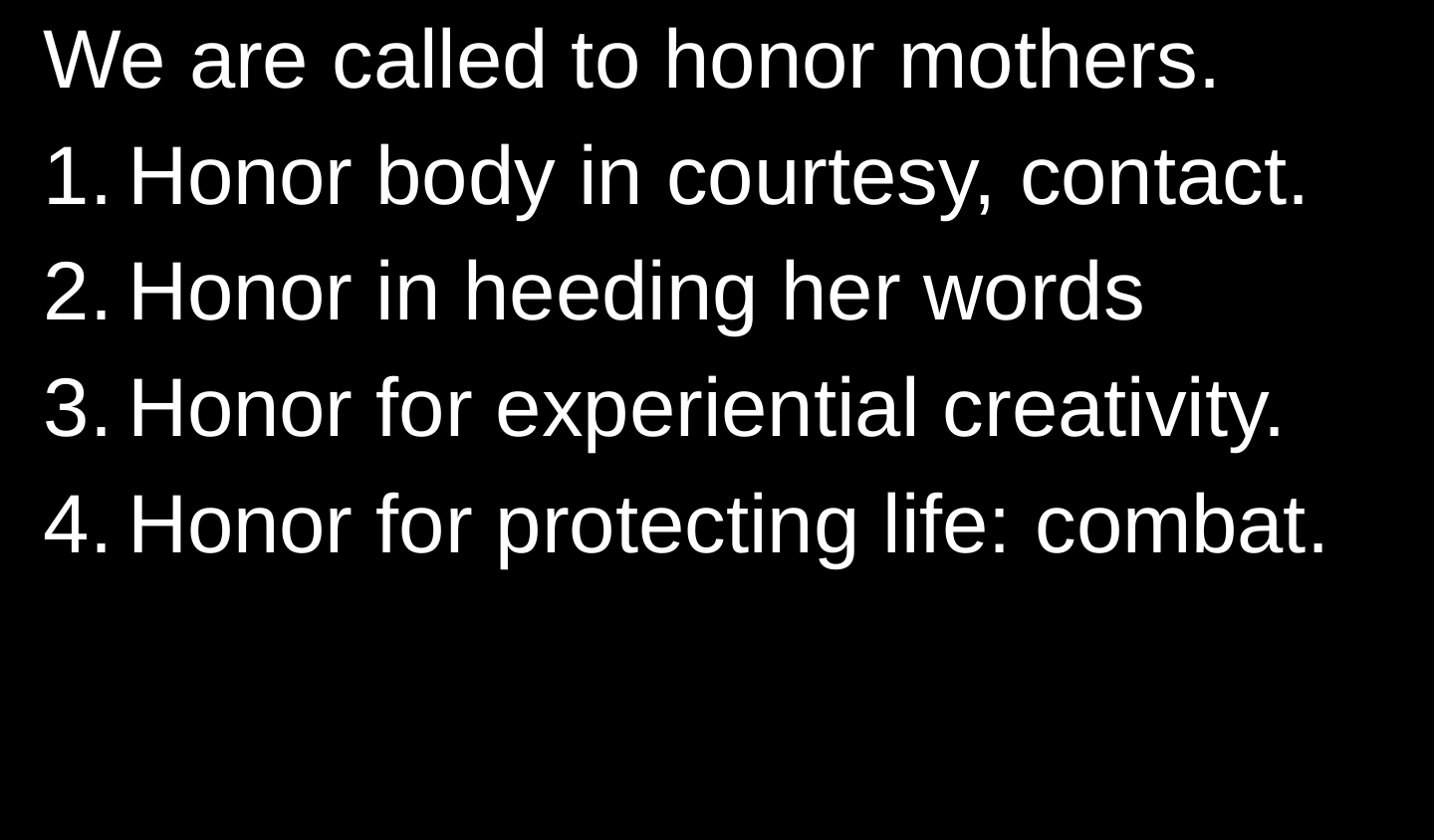

We are called to honor mothers.
Honor body in courtesy, contact.
Honor in heeding her words
Honor for experiential creativity.
Honor for protecting life: combat.